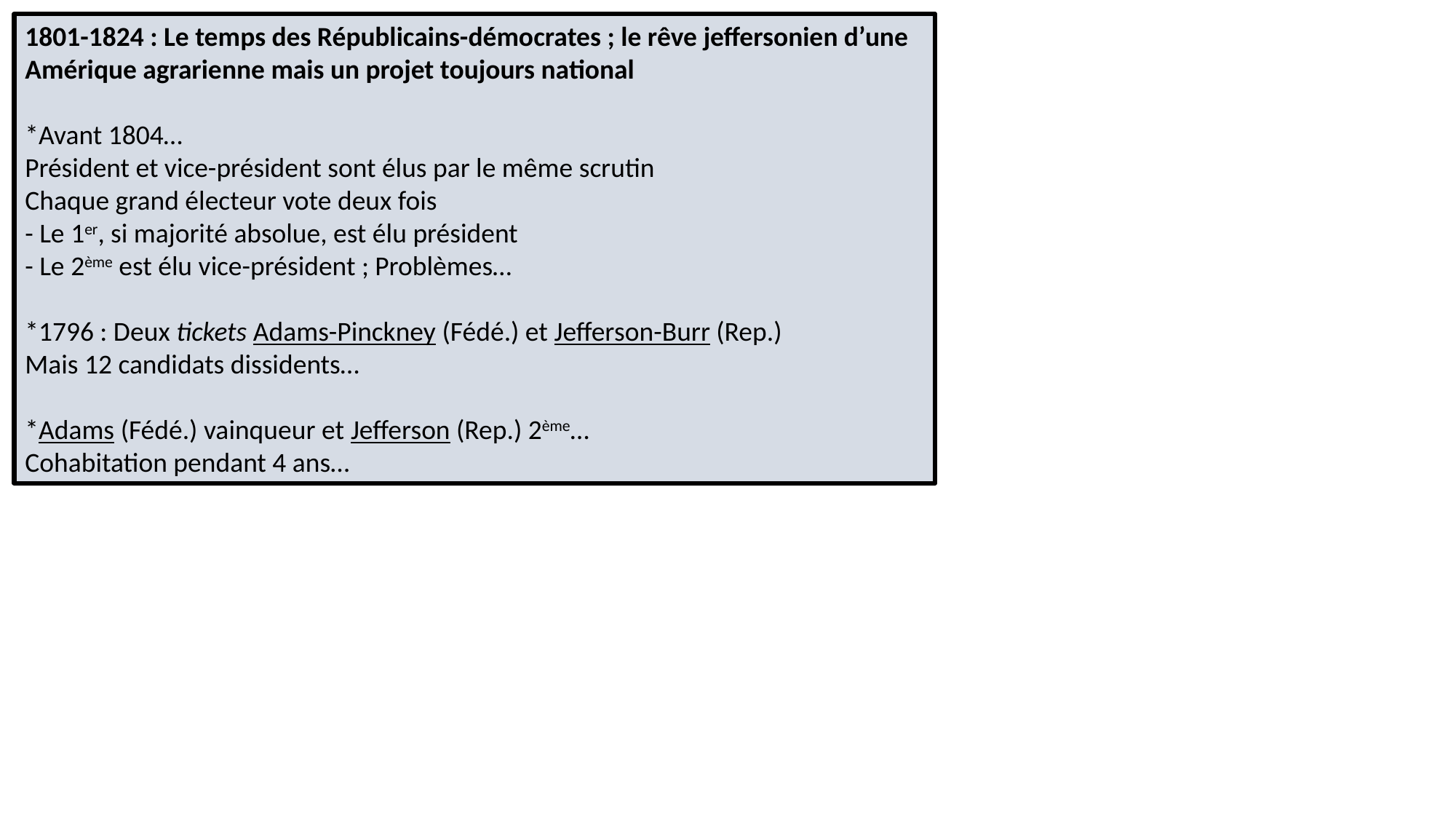

1801-1824 : Le temps des Républicains-démocrates ; le rêve jeffersonien d’une Amérique agrarienne mais un projet toujours national

*Avant 1804…
Président et vice-président sont élus par le même scrutin
Chaque grand électeur vote deux fois
- Le 1er, si majorité absolue, est élu président
- Le 2ème est élu vice-président ; Problèmes…

*1796 : Deux tickets Adams-Pinckney (Fédé.) et Jefferson-Burr (Rep.)
Mais 12 candidats dissidents…

*Adams (Fédé.) vainqueur et Jefferson (Rep.) 2ème…
Cohabitation pendant 4 ans…